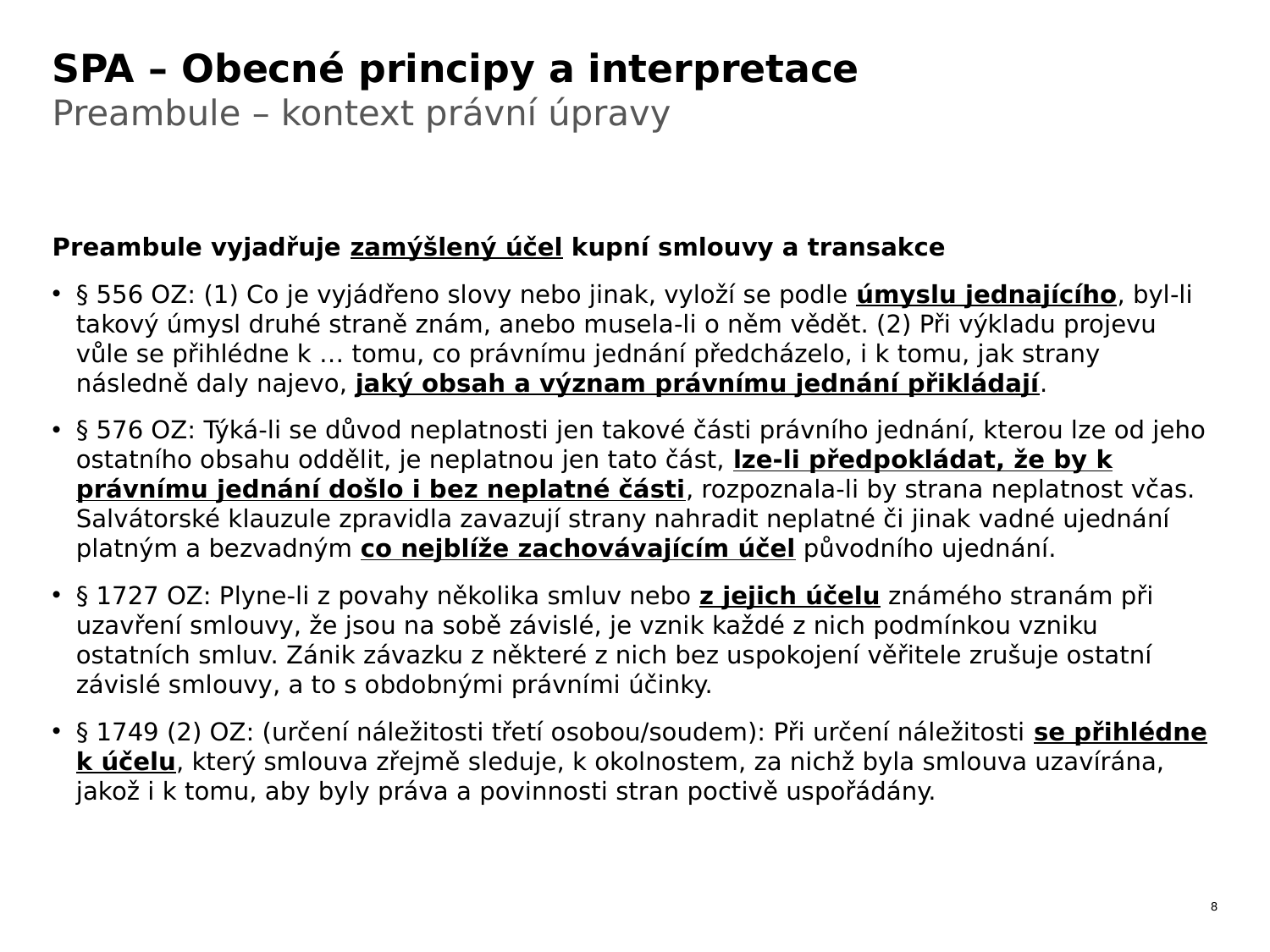

# SPA – Obecné principy a interpretace
Preambule – kontext právní úpravy
Preambule vyjadřuje zamýšlený účel kupní smlouvy a transakce
§ 556 OZ: (1) Co je vyjádřeno slovy nebo jinak, vyloží se podle úmyslu jednajícího, byl-li takový úmysl druhé straně znám, anebo musela-li o něm vědět. (2) Při výkladu projevu vůle se přihlédne k … tomu, co právnímu jednání předcházelo, i k tomu, jak strany následně daly najevo, jaký obsah a význam právnímu jednání přikládají.
§ 576 OZ: Týká-li se důvod neplatnosti jen takové části právního jednání, kterou lze od jeho ostatního obsahu oddělit, je neplatnou jen tato část, lze-li předpokládat, že by k právnímu jednání došlo i bez neplatné části, rozpoznala-li by strana neplatnost včas. Salvátorské klauzule zpravidla zavazují strany nahradit neplatné či jinak vadné ujednání platným a bezvadným co nejblíže zachovávajícím účel původního ujednání.
§ 1727 OZ: Plyne-li z povahy několika smluv nebo z jejich účelu známého stranám při uzavření smlouvy, že jsou na sobě závislé, je vznik každé z nich podmínkou vzniku ostatních smluv. Zánik závazku z některé z nich bez uspokojení věřitele zrušuje ostatní závislé smlouvy, a to s obdobnými právními účinky.
§ 1749 (2) OZ: (určení náležitosti třetí osobou/soudem): Při určení náležitosti se přihlédne k účelu, který smlouva zřejmě sleduje, k okolnostem, za nichž byla smlouva uzavírána, jakož i k tomu, aby byly práva a povinnosti stran poctivě uspořádány.